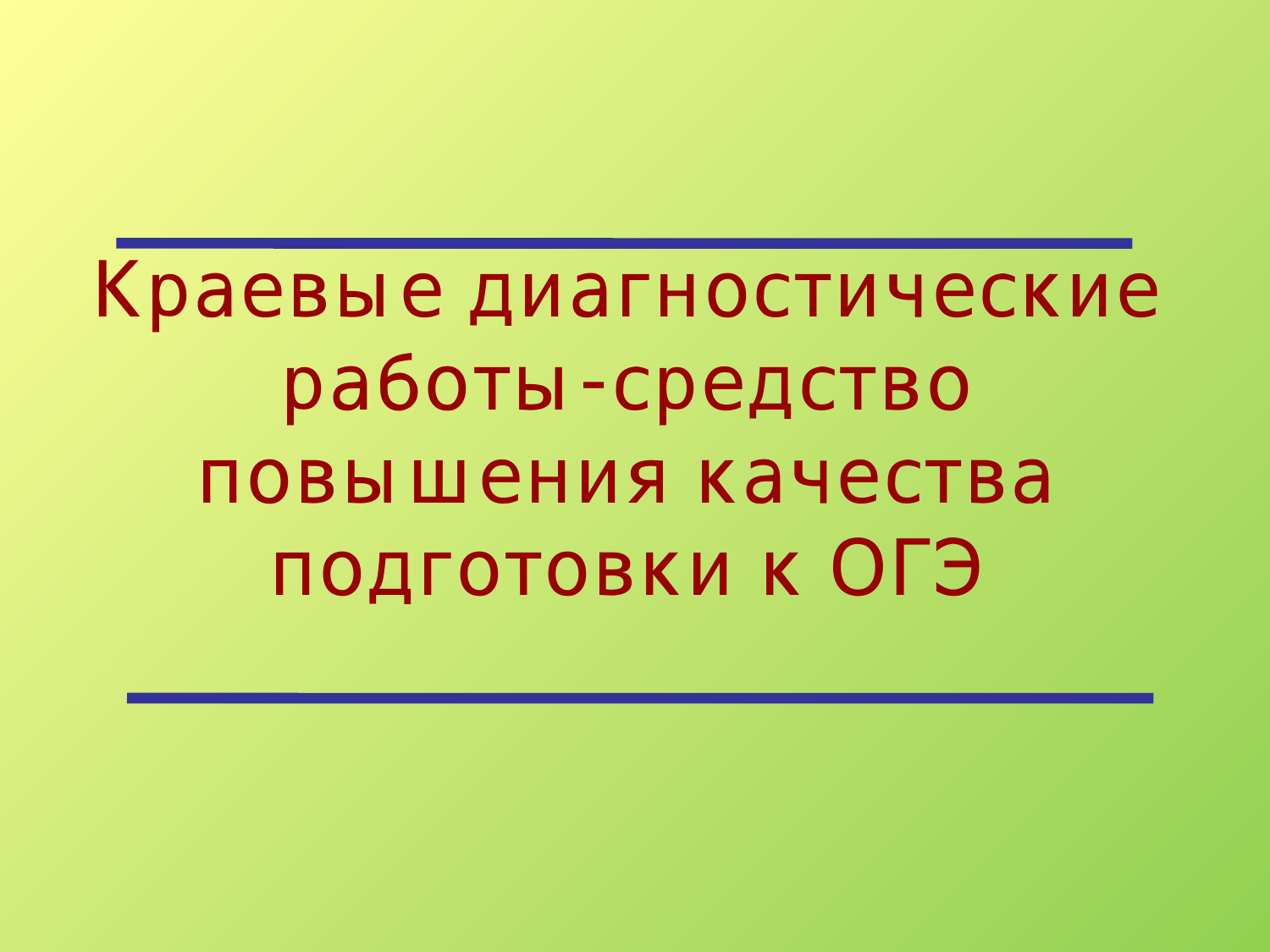

#
Краевые диагностические работы-средство повышения качества подготовки к ОГЭ